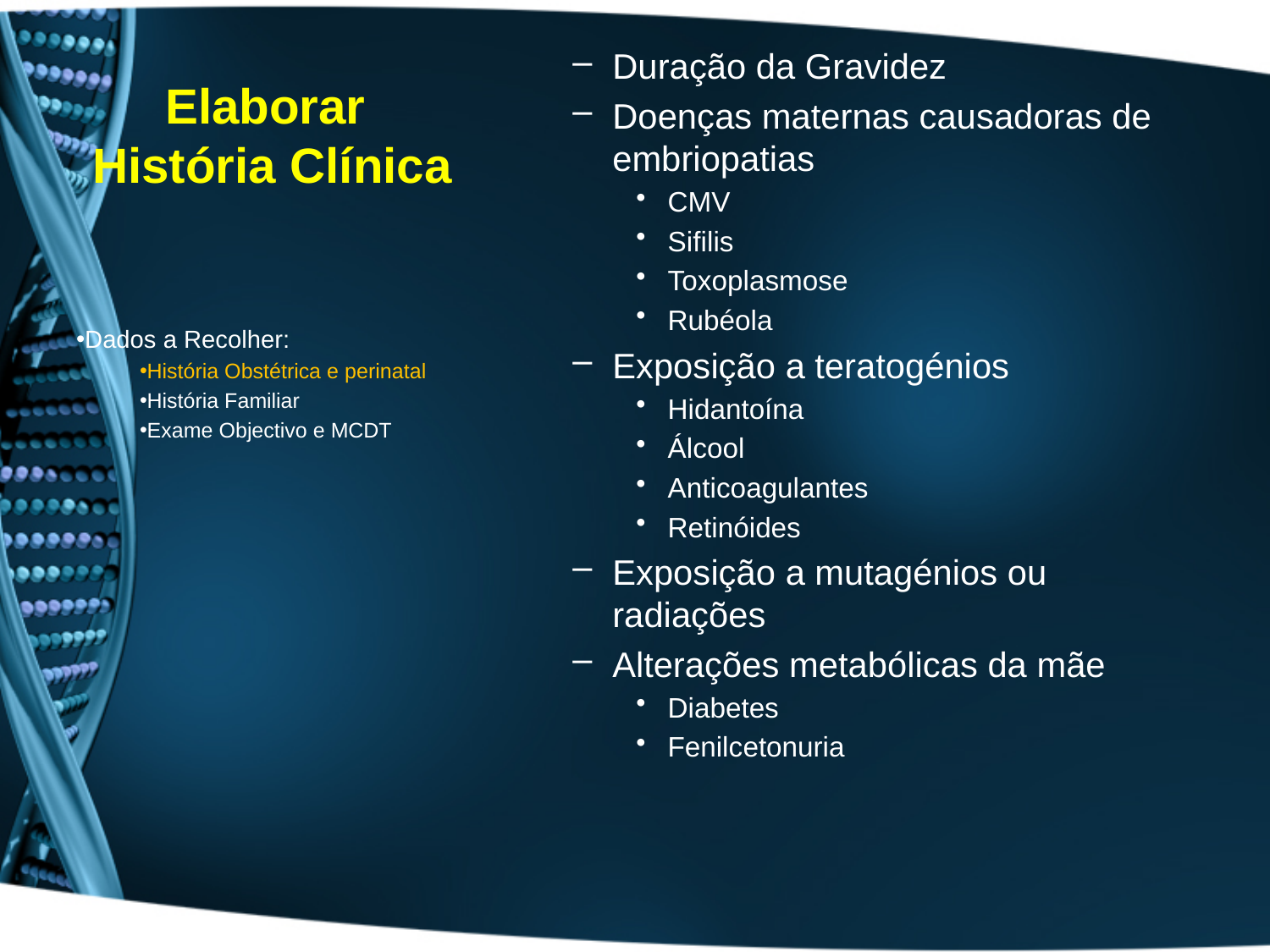

# Elaborar História Clínica
Duração da Gravidez
Doenças maternas causadoras de embriopatias
CMV
Sifilis
Toxoplasmose
Rubéola
Exposição a teratogénios
Hidantoína
Álcool
Anticoagulantes
Retinóides
Exposição a mutagénios ou radiações
Alterações metabólicas da mãe
Diabetes
Fenilcetonuria

Dados a Recolher:
História Obstétrica e perinatal
História Familiar
Exame Objectivo e MCDT